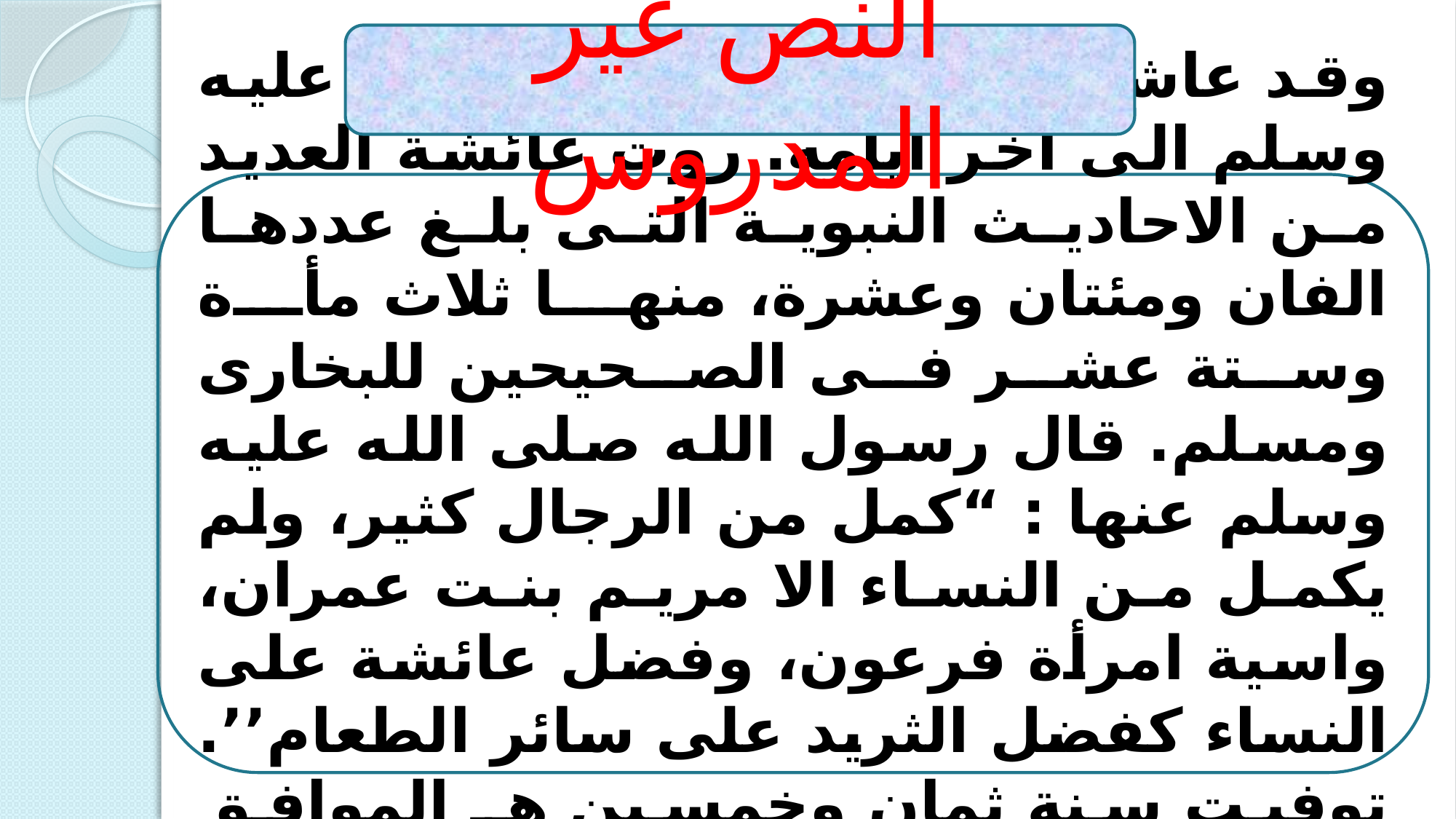

النص غير المدروس
وقد عاشت مع الرسول صلى الله عليه وسلم الى اخر ايامه. روت عائشة العديد من الاحاديث النبوية التى بلغ عددها الفان ومئتان وعشرة، منها ثلاث مأة وستة عشر فى الصحيحين للبخارى ومسلم. قال رسول الله صلى الله عليه وسلم عنها : “كمل من الرجال كثير، ولم يكمل من النساء الا مريم بنت عمران، واسية امرأة فرعون، وفضل عائشة على النساء كفضل الثريد على سائر الطعام’’. توفيت سنة ثمان وخمسين هـ الموافق ست مأة و ثمان وسبعين م.